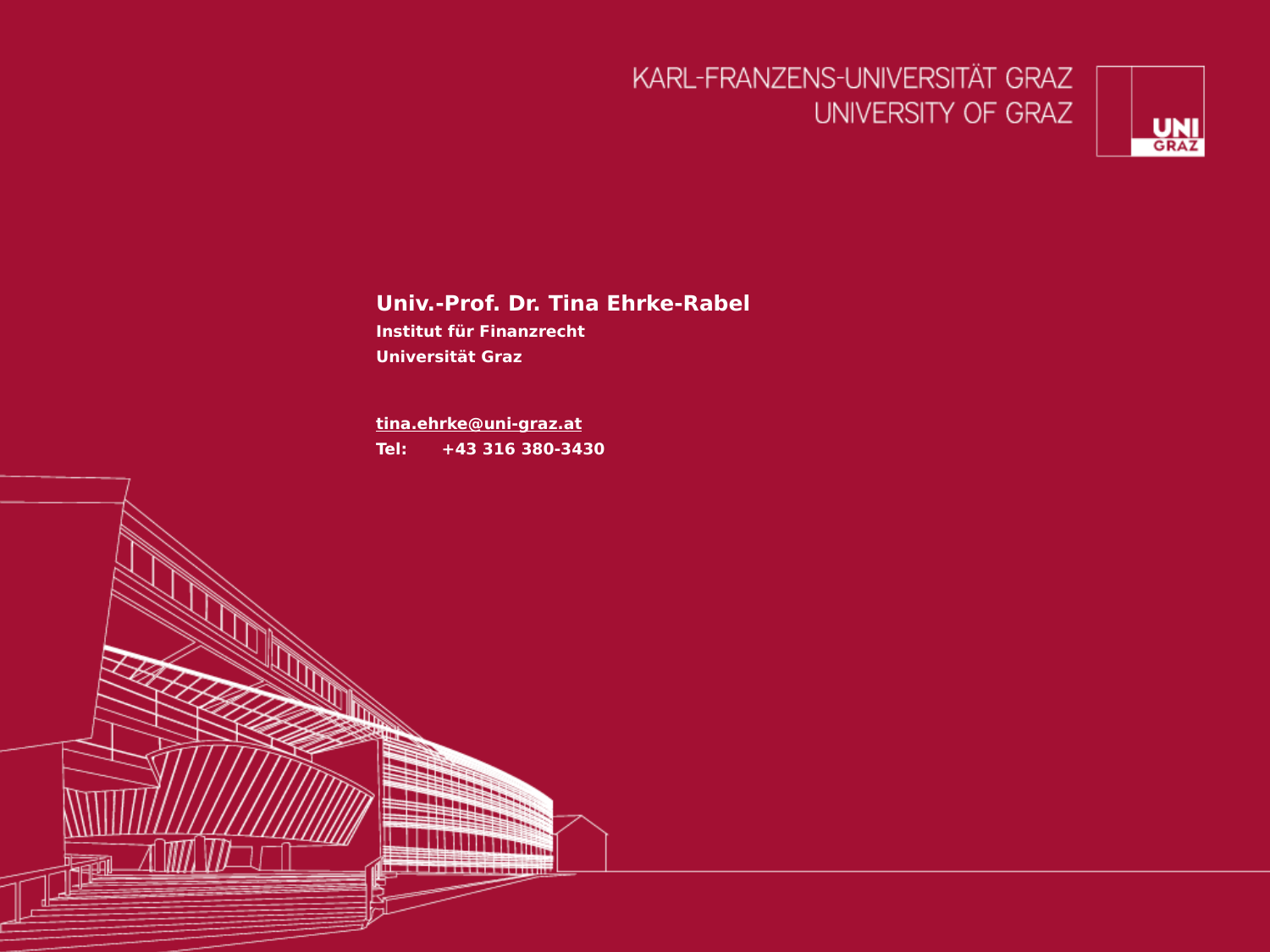

Univ.-Prof. Dr. Tina Ehrke-Rabel
Institut für Finanzrecht
Universität Graz

tina.ehrke@uni-graz.at
Tel:	+43 316 380-3430